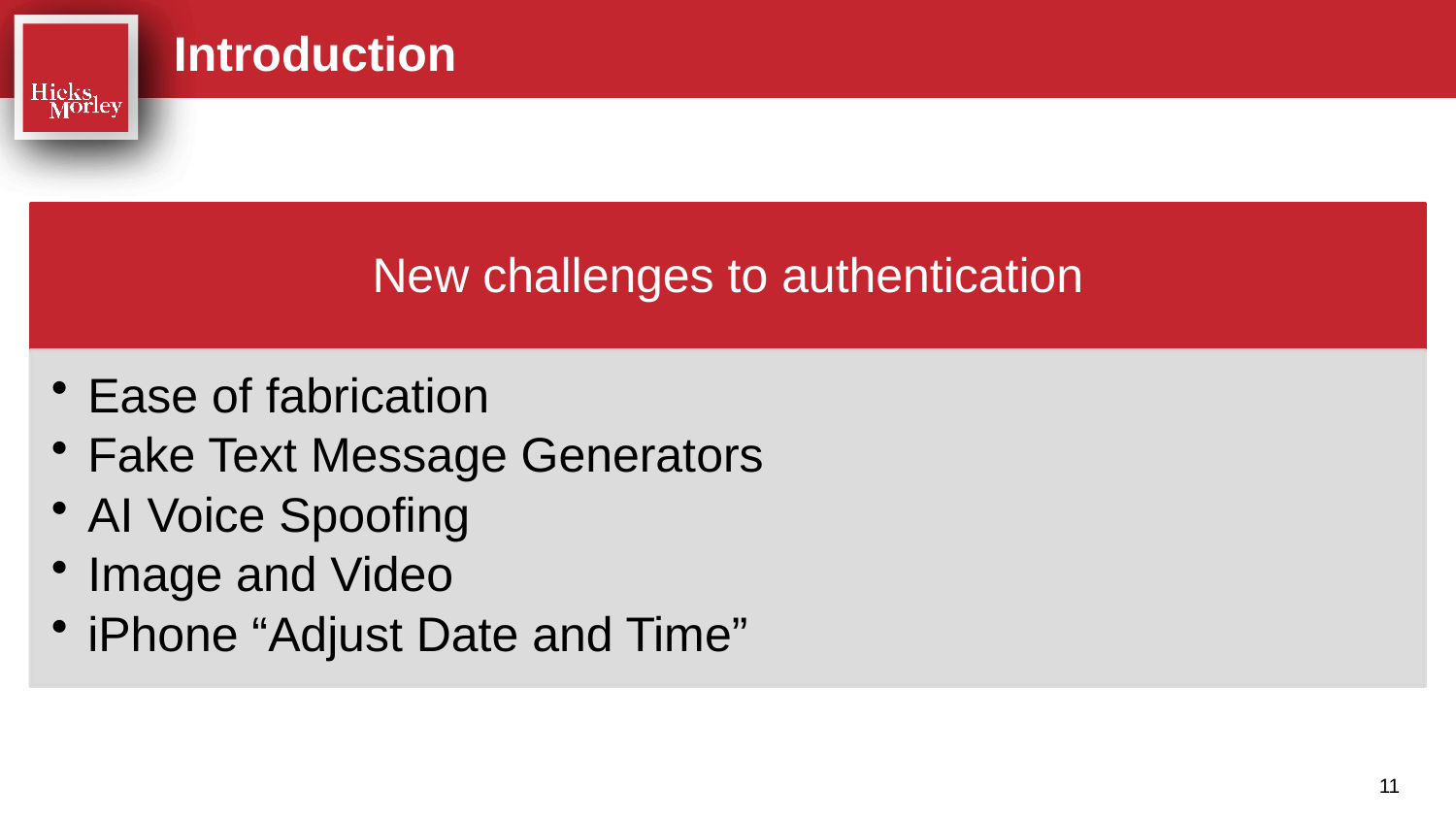

Introduction
New challenges to authentication
Ease of fabrication
Fake Text Message Generators
AI Voice Spoofing
Image and Video
iPhone “Adjust Date and Time”
11